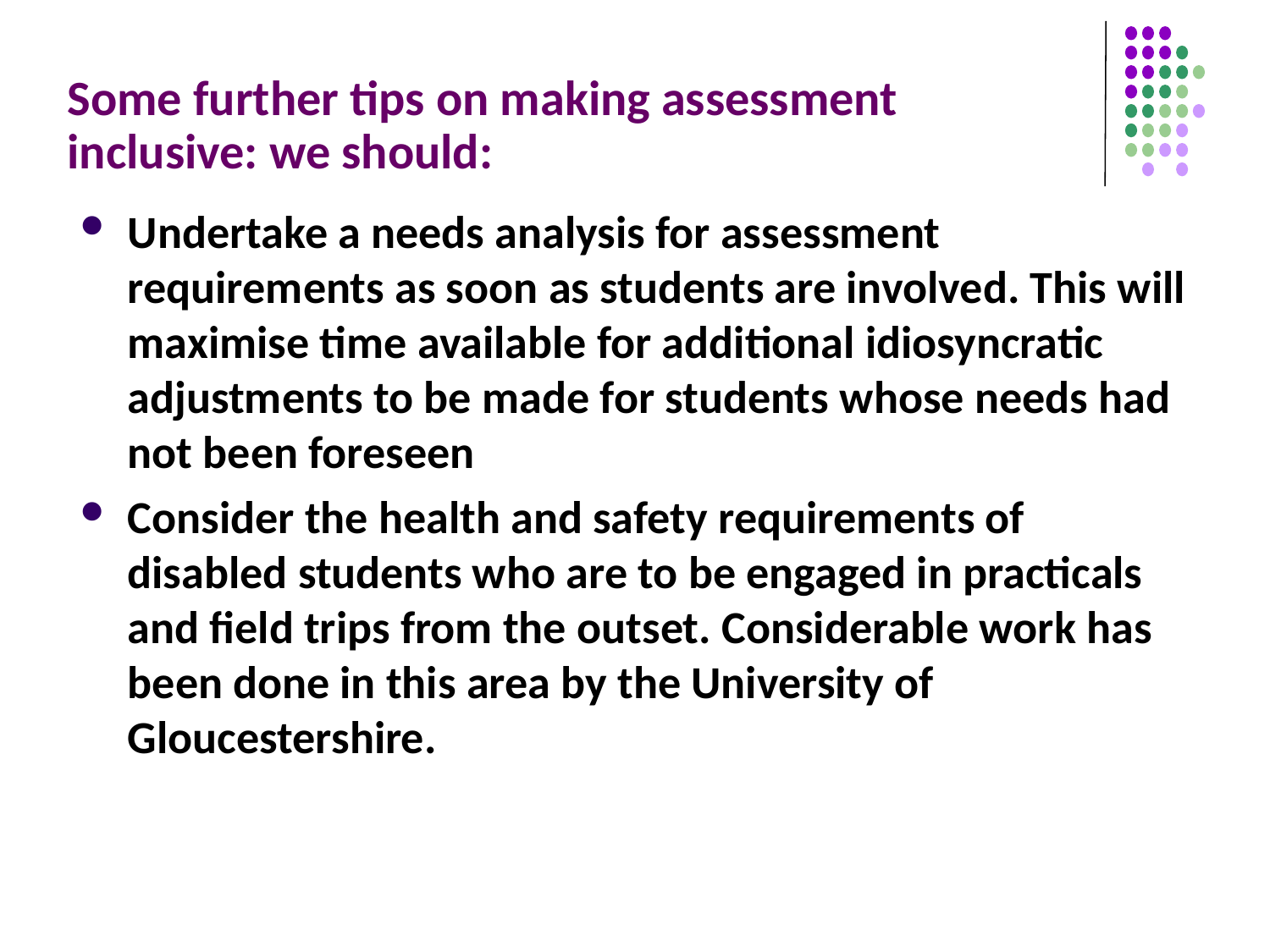

# Some further tips on making assessment inclusive: we should:
Undertake a needs analysis for assessment requirements as soon as students are involved. This will maximise time available for additional idiosyncratic adjustments to be made for students whose needs had not been foreseen
Consider the health and safety requirements of disabled students who are to be engaged in practicals and field trips from the outset. Considerable work has been done in this area by the University of Gloucestershire.